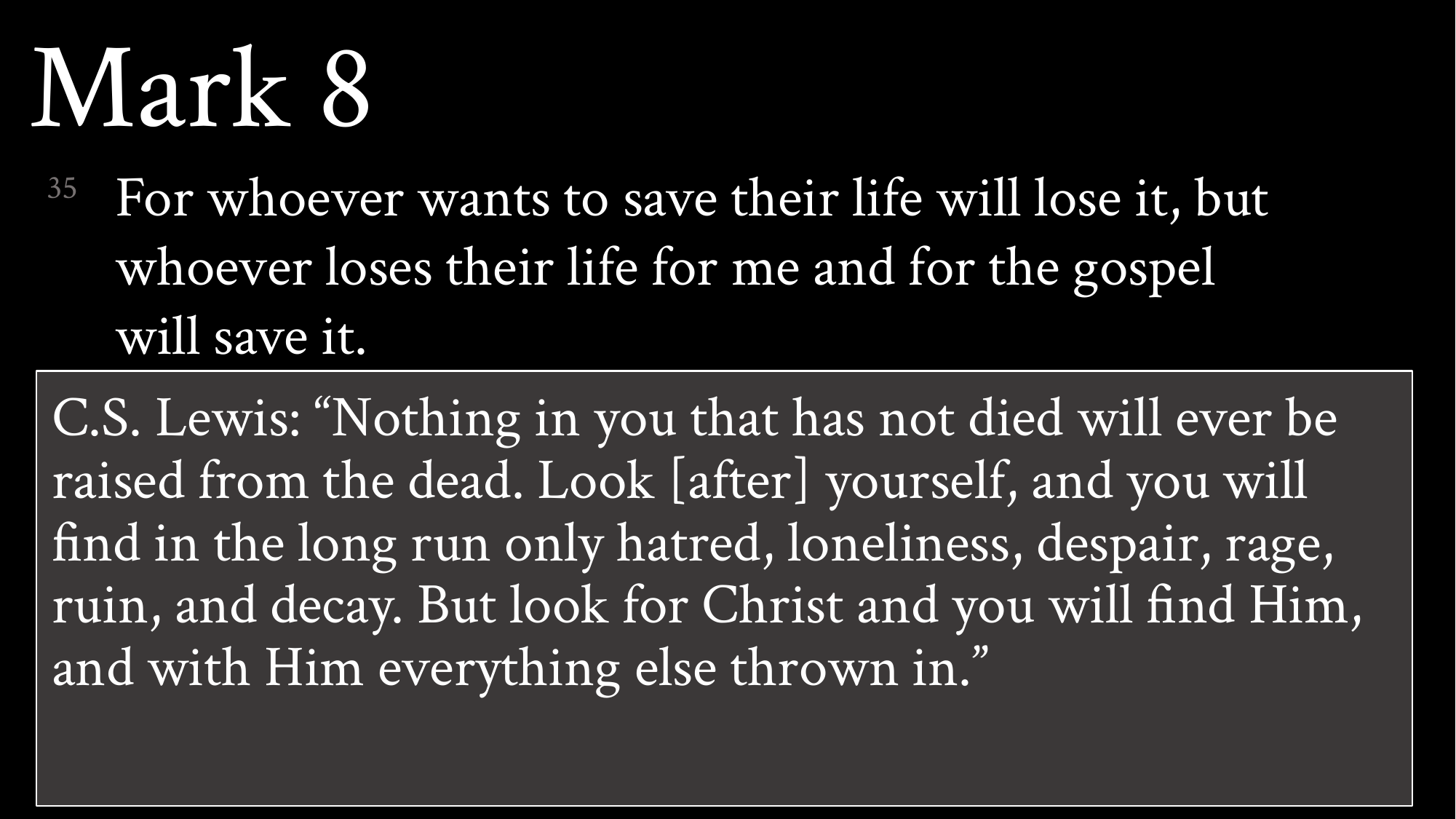

Mark 8
35 	For whoever wants to save their life will lose it, but whoever loses their life for me and for the gospel will save it.
36 	What good is it for someone to gain the whole world, yet forfeit their soul?
37 	Or what can anyone give in exchange for their soul?

C.S. Lewis: “Nothing in you that has not died will ever be raised from the dead. Look [after] yourself, and you will find in the long run only hatred, loneliness, despair, rage, ruin, and decay. But look for Christ and you will find Him, and with Him everything else thrown in.”